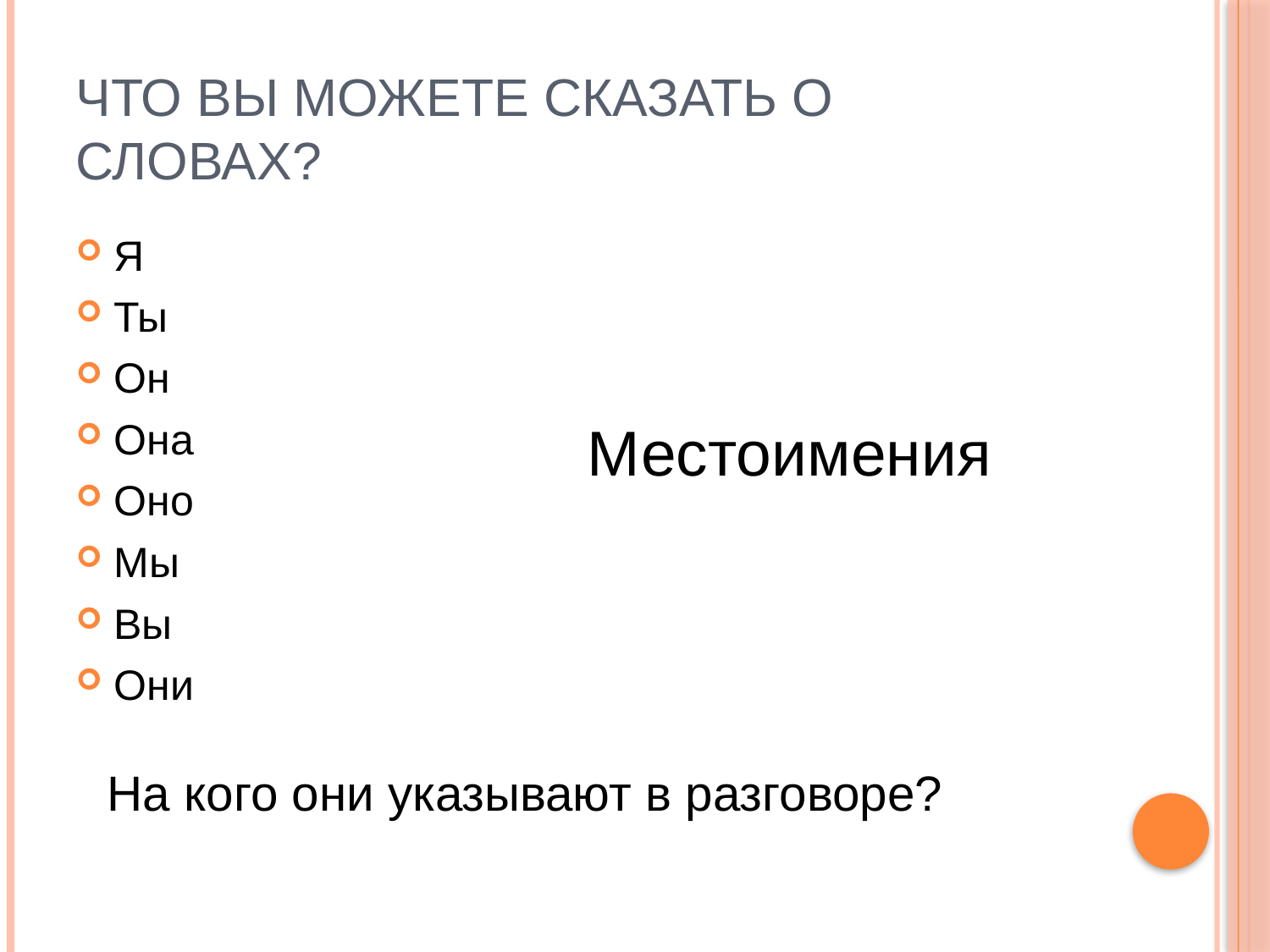

# Что вы можете сказать о словах?
Я
Ты
Он
Она
Оно
Мы
Вы
Они

Местоимения
На кого они указывают в разговоре?